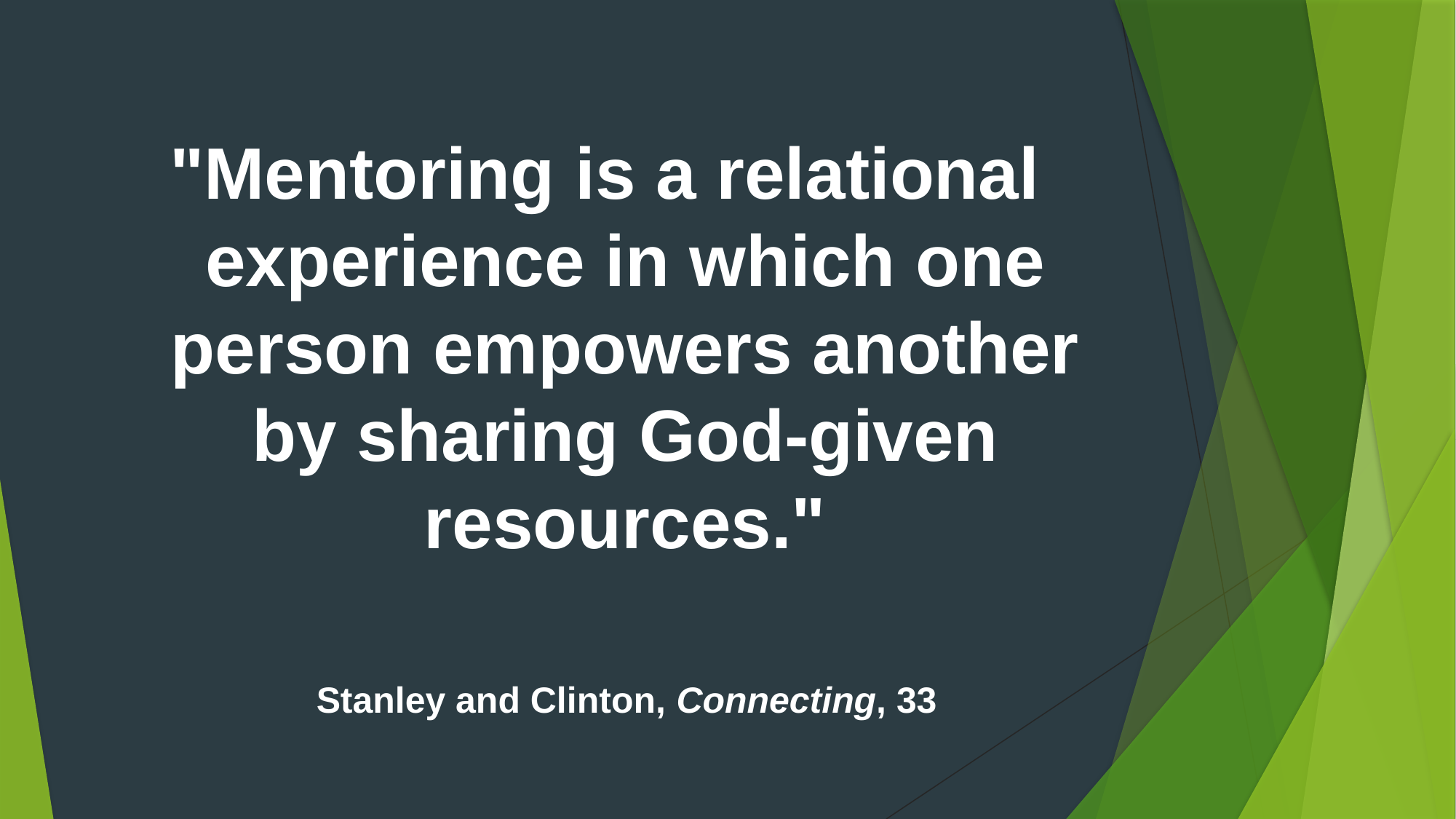

"Mentoring is a relational experience in which one person empowers another by sharing God-given resources."
# Stanley and Clinton, Connecting, 33